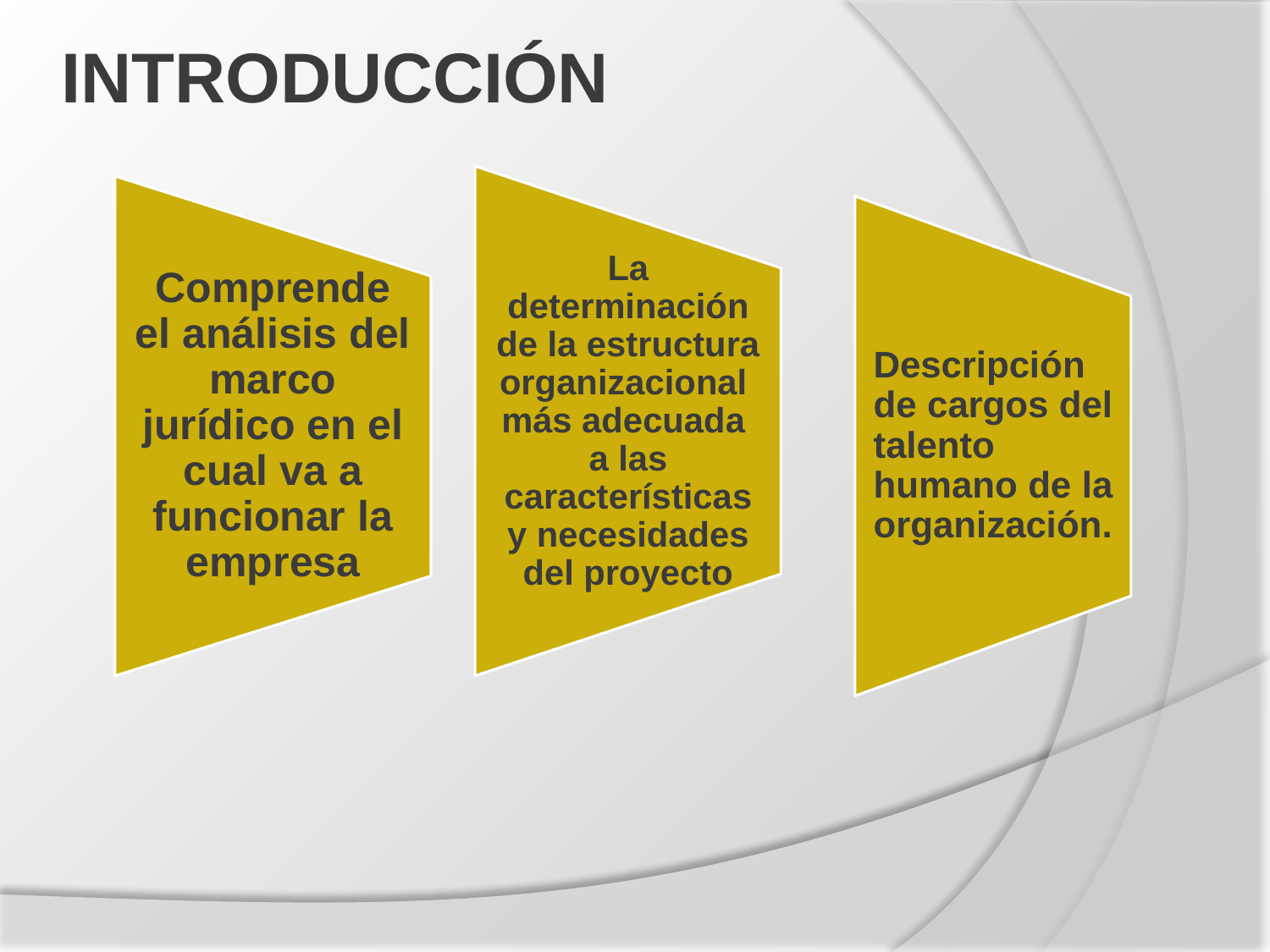

INTRODUCCIÓN
La determinación de la estructura organizacional  más adecuada  a las características y necesidades del proyecto

Comprende el análisis del marco jurídico en el cual va a funcionar la empresa

Descripción de cargos del talento humano de la organización.